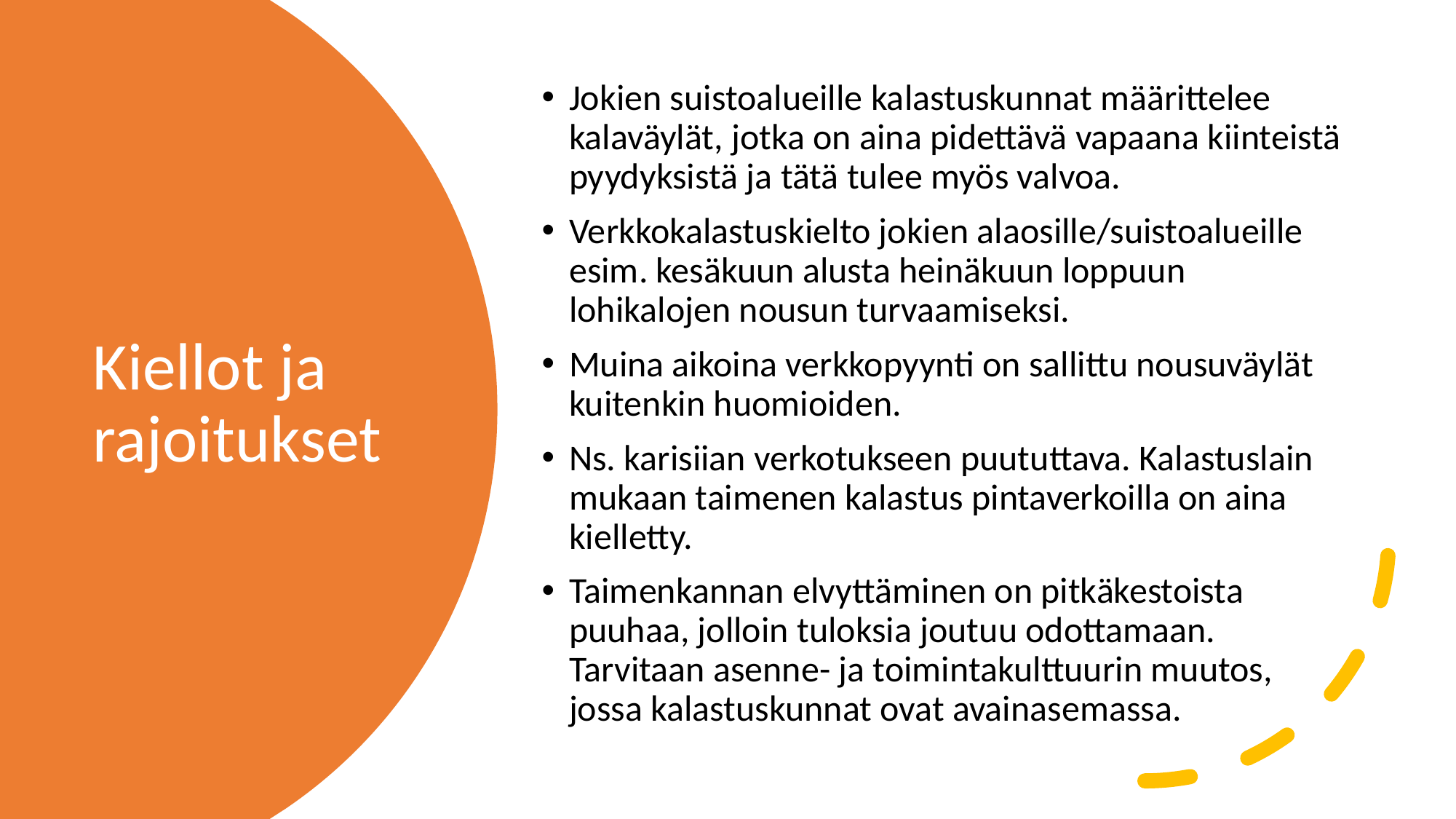

Jokien suistoalueille kalastuskunnat määrittelee kalaväylät, jotka on aina pidettävä vapaana kiinteistä pyydyksistä ja tätä tulee myös valvoa.
Verkkokalastuskielto jokien alaosille/suistoalueille esim. kesäkuun alusta heinäkuun loppuun lohikalojen nousun turvaamiseksi.
Muina aikoina verkkopyynti on sallittu nousuväylät kuitenkin huomioiden.
Ns. karisiian verkotukseen puututtava. Kalastuslain mukaan taimenen kalastus pintaverkoilla on aina kielletty.
Taimenkannan elvyttäminen on pitkäkestoista puuhaa, jolloin tuloksia joutuu odottamaan. Tarvitaan asenne- ja toimintakulttuurin muutos, jossa kalastuskunnat ovat avainasemassa.
# Kiellot ja rajoitukset